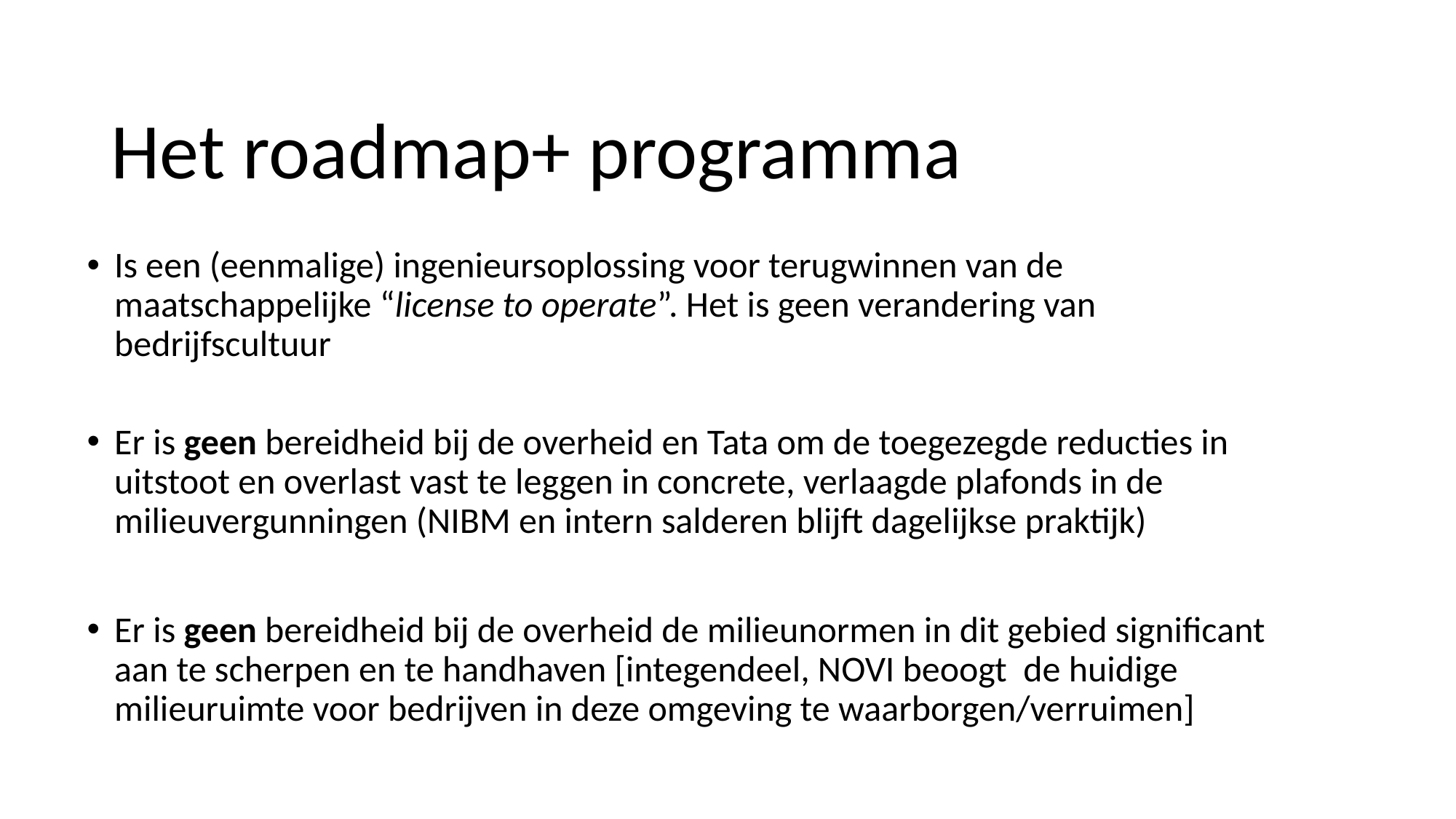

# Het roadmap+ programma
Is een (eenmalige) ingenieursoplossing voor terugwinnen van de maatschappelijke “license to operate”. Het is geen verandering van bedrijfscultuur
Er is geen bereidheid bij de overheid en Tata om de toegezegde reducties in uitstoot en overlast vast te leggen in concrete, verlaagde plafonds in de milieuvergunningen (NIBM en intern salderen blijft dagelijkse praktijk)

Er is geen bereidheid bij de overheid de milieunormen in dit gebied significant aan te scherpen en te handhaven [integendeel, NOVI beoogt  de huidige milieuruimte voor bedrijven in deze omgeving te waarborgen/verruimen]